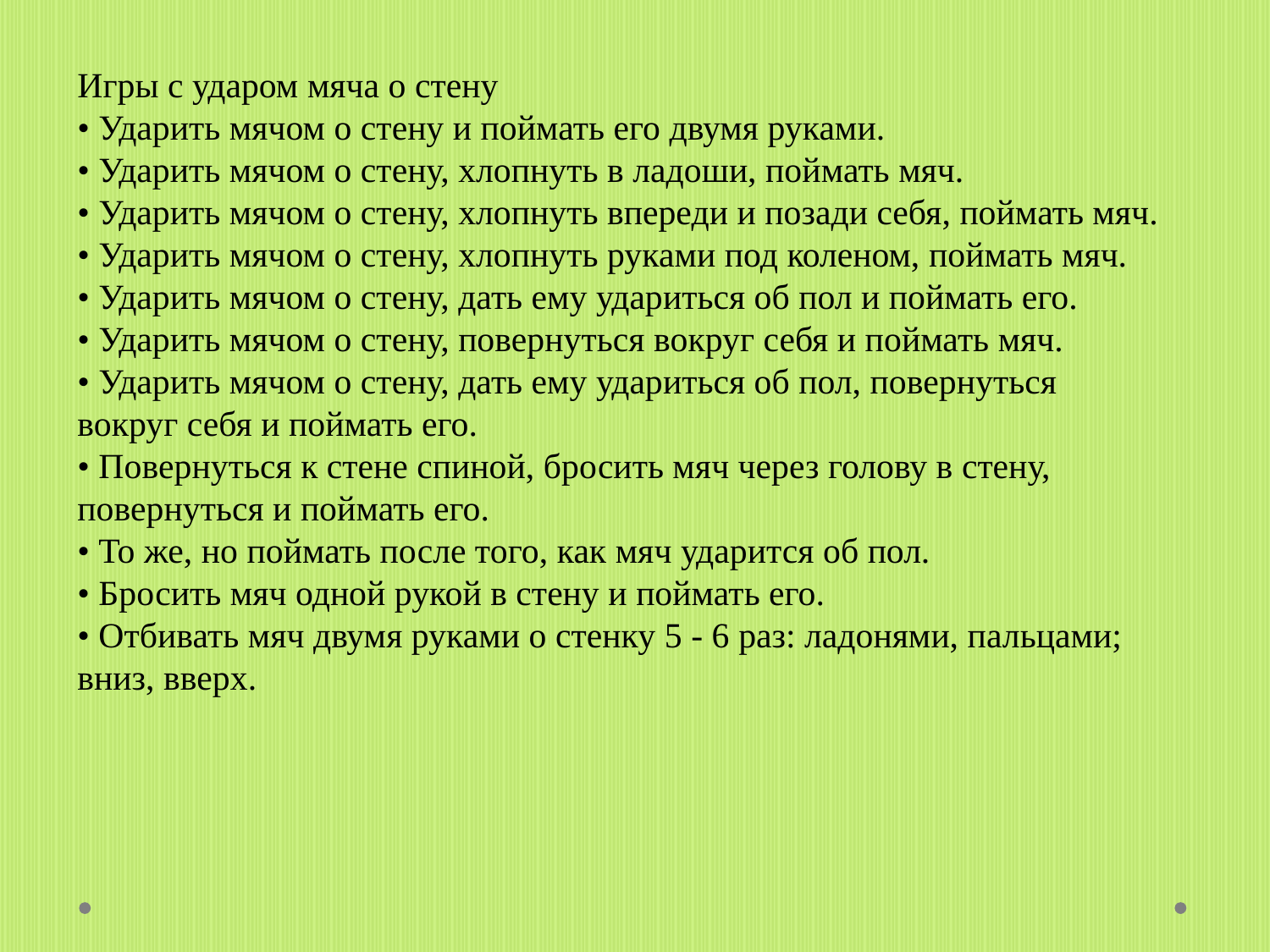

Игры с ударом мяча о стену
• Ударить мячом о стену и поймать его двумя руками.
• Ударить мячом о стену, хлопнуть в ладоши, поймать мяч.
• Ударить мячом о стену, хлопнуть впереди и позади себя, поймать мяч.
• Ударить мячом о стену, хлопнуть руками под коленом, поймать мяч.
• Ударить мячом о стену, дать ему удариться об пол и поймать его.
• Ударить мячом о стену, повернуться вокруг себя и поймать мяч.
• Ударить мячом о стену, дать ему удариться об пол, повернуться вокруг себя и поймать его.
• Повернуться к стене спиной, бросить мяч через голову в стену, повернуться и поймать его.
• То же, но поймать после того, как мяч ударится об пол.
• Бросить мяч одной рукой в стену и поймать его.
• Отбивать мяч двумя руками о стенку 5 - 6 раз: ладонями, пальцами; вниз, вверх.